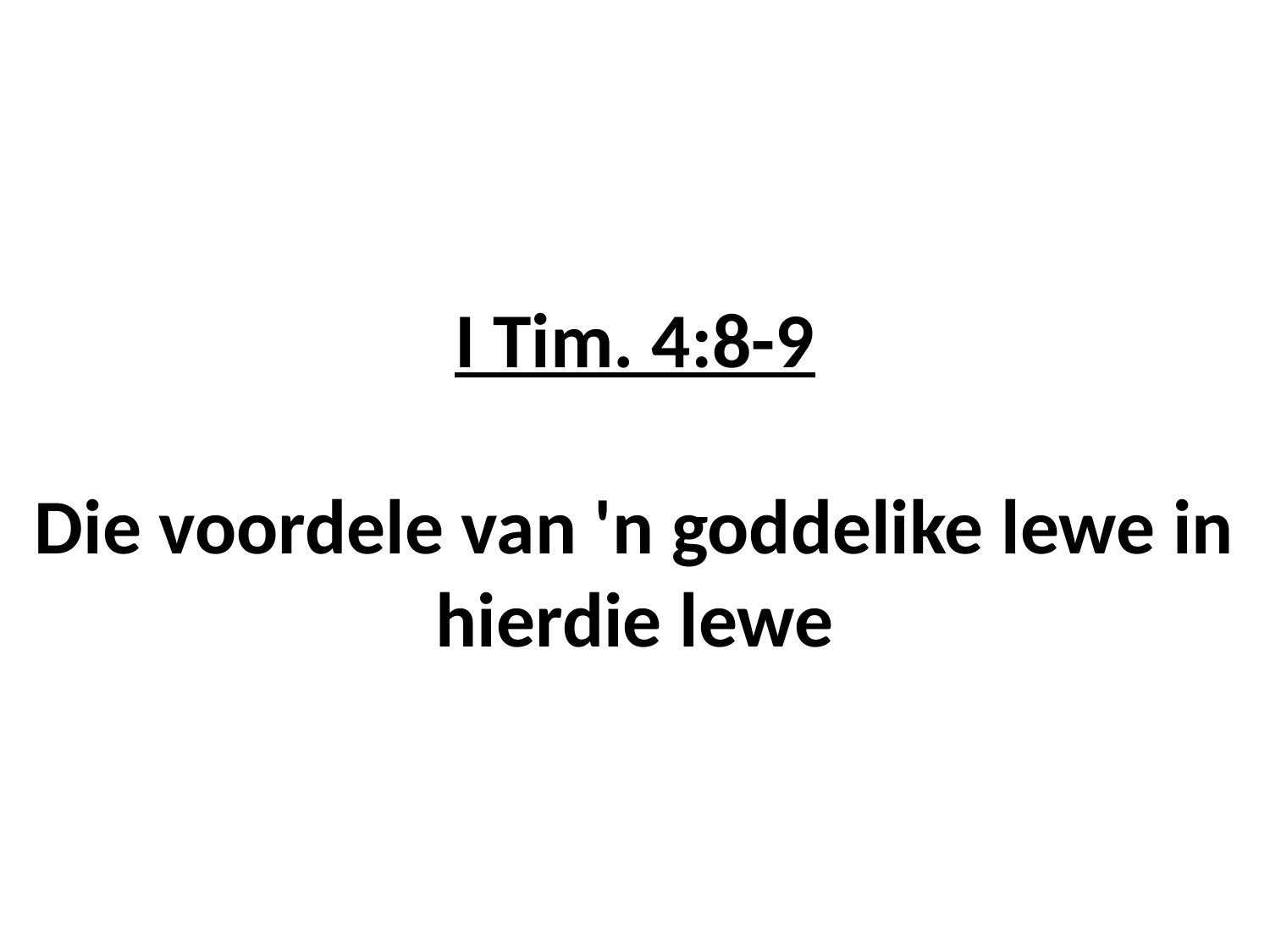

# I Tim. 4:8-9 Die voordele van 'n goddelike lewe in hierdie lewe